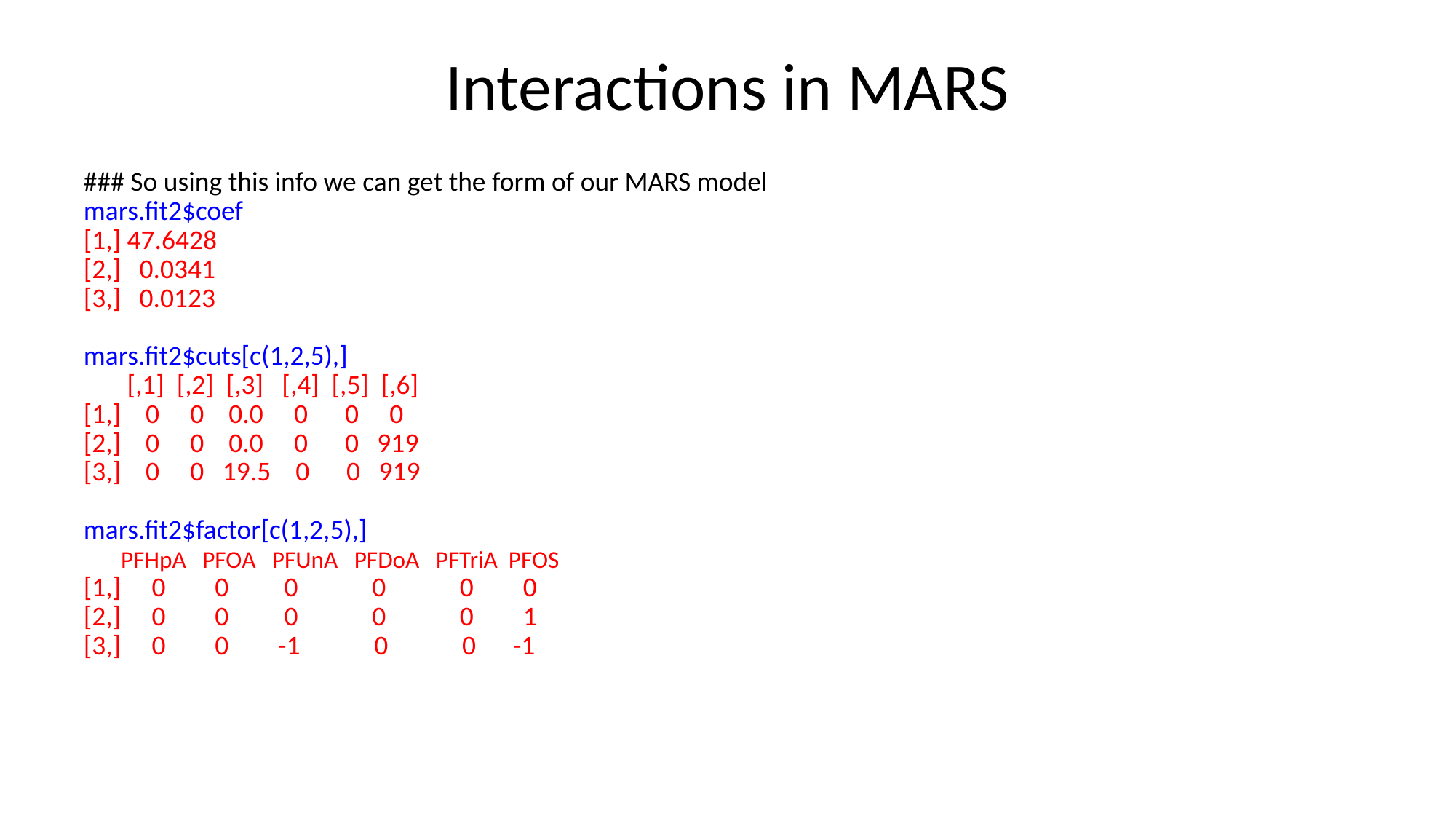

# Interactions in MARS
### So using this info we can get the form of our MARS model
mars.fit2$coef
[1,] 47.6428
[2,]   0.0341
[3,]   0.0123

mars.fit2$cuts[c(1,2,5),]
       [,1]  [,2]  [,3]   [,4]  [,5]  [,6]
[1,]    0     0    0.0     0      0     0
[2,]    0     0    0.0     0      0   919
[3,]    0     0   19.5    0      0   919

mars.fit2$factor[c(1,2,5),]
      PFHpA   PFOA   PFUnA   PFDoA   PFTriA  PFOS
[1,]     0        0         0            0            0        0
[2,]     0        0         0            0            0        1
[3,]     0        0        -1            0            0      -1